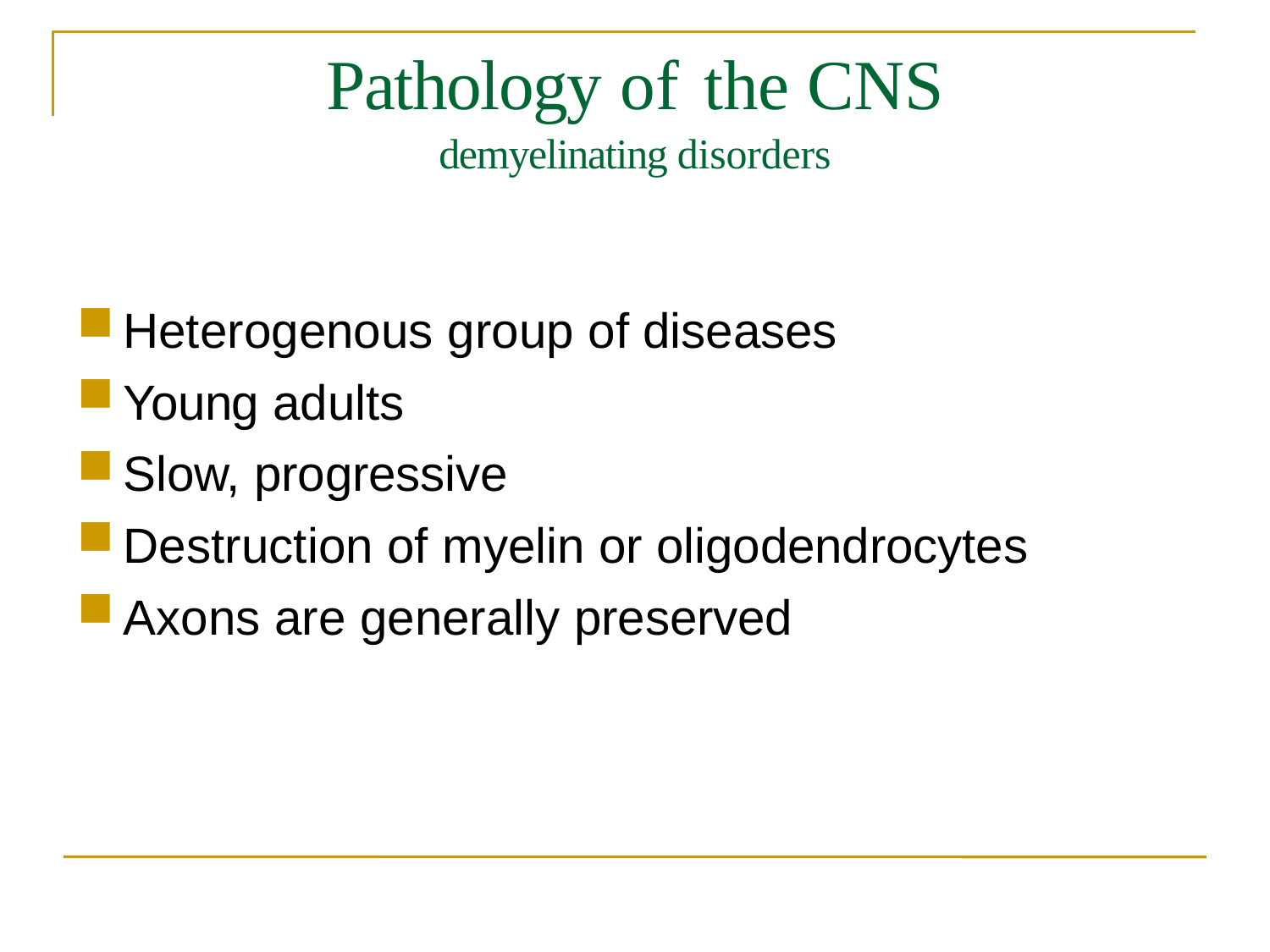

# Pathology of	the CNS
demyelinating disorders
Heterogenous group of diseases
Young adults
Slow, progressive
Destruction of myelin or oligodendrocytes
Axons are generally preserved